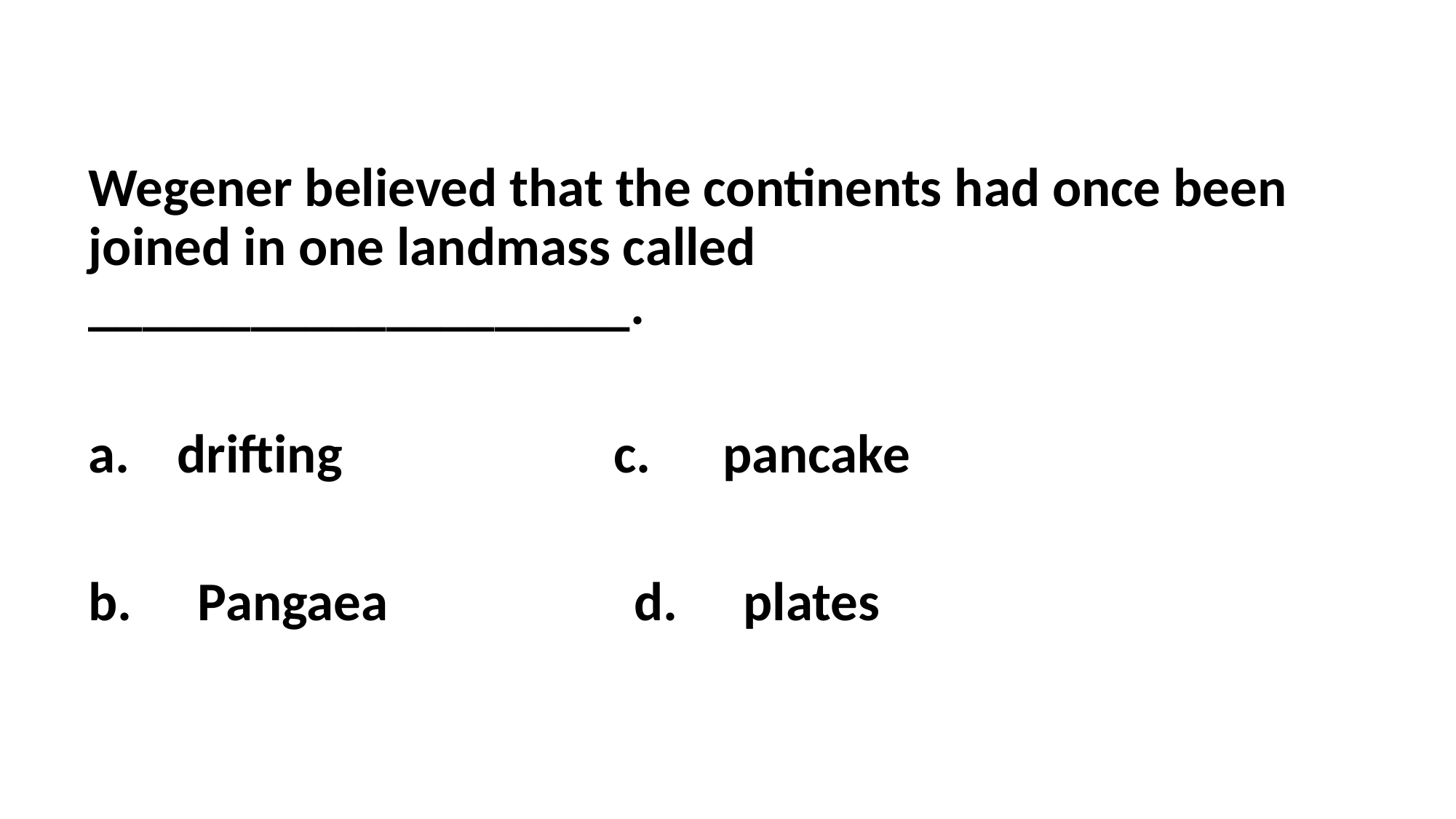

Wegener believed that the continents had once been joined in one landmass called ____________________.

drifting			c.	pancake

b.	Pangaea			d.	plates